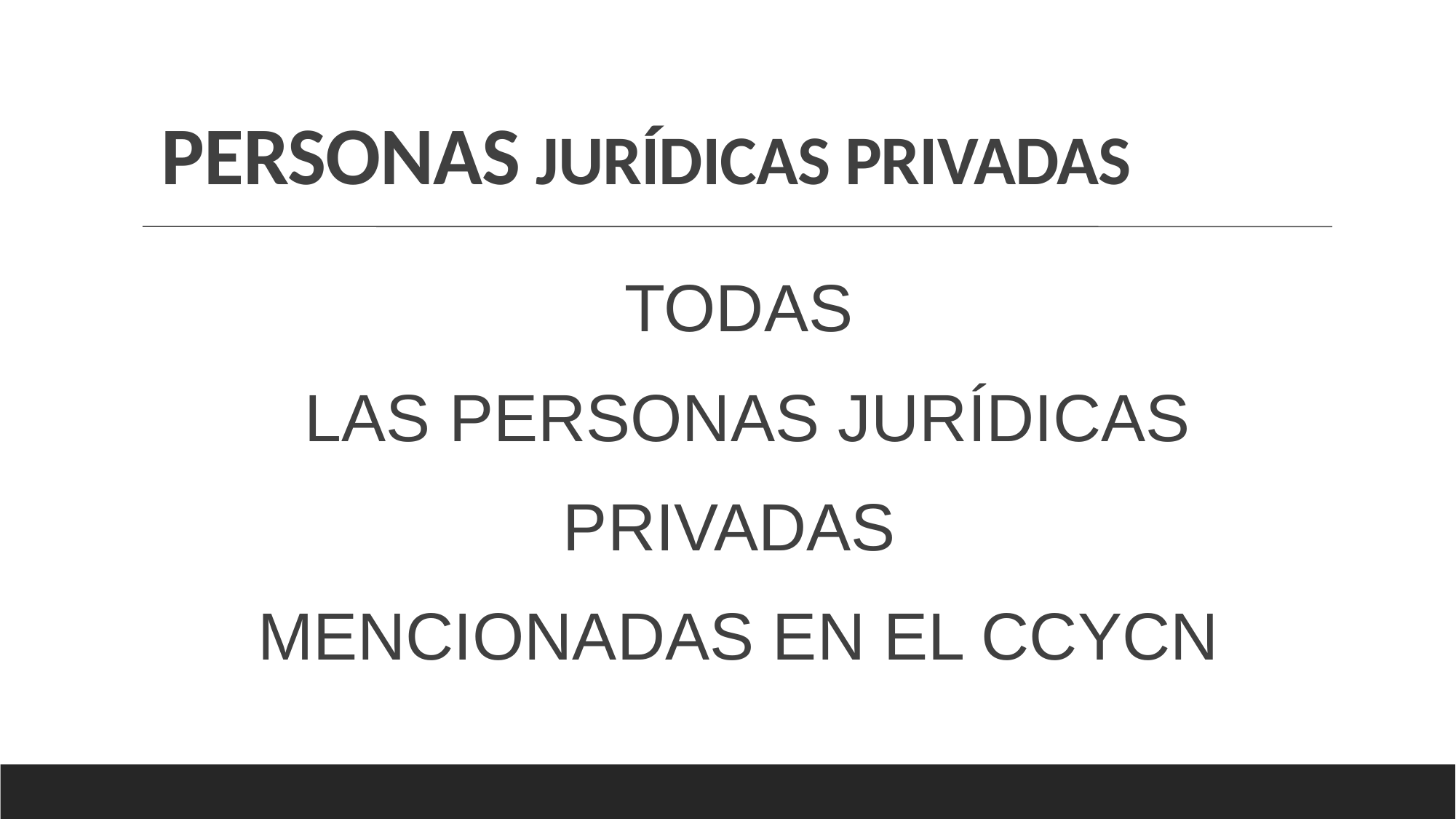

PERSONAS JURÍDICAS PRIVADAS
TODAS
 LAS PERSONAS JURÍDICAS
 PRIVADAS
MENCIONADAS EN EL CCYCN